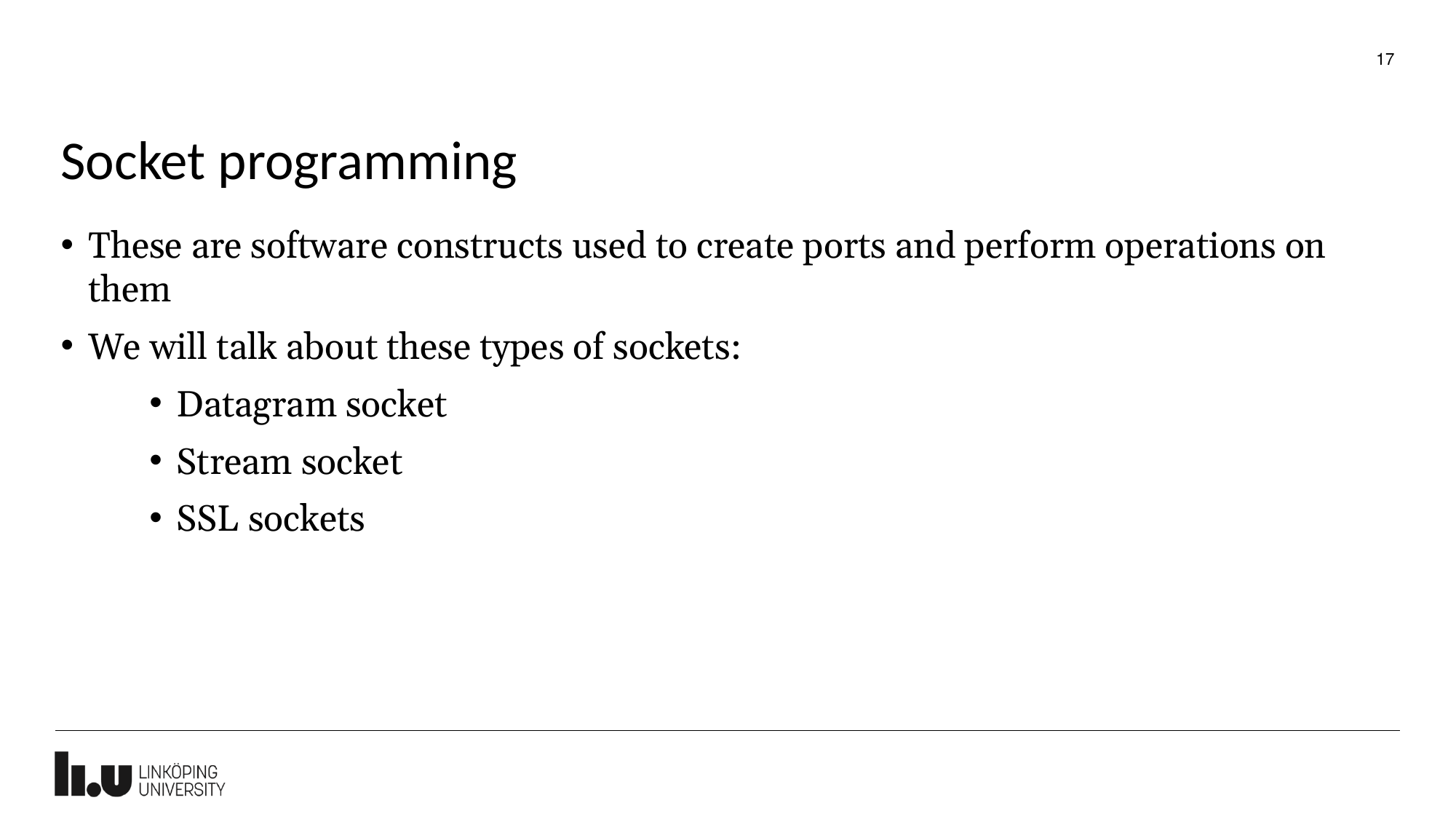

17
# Socket programming
These are software constructs used to create ports and perform operations on them
We will talk about these types of sockets:
Datagram socket
Stream socket
SSL sockets